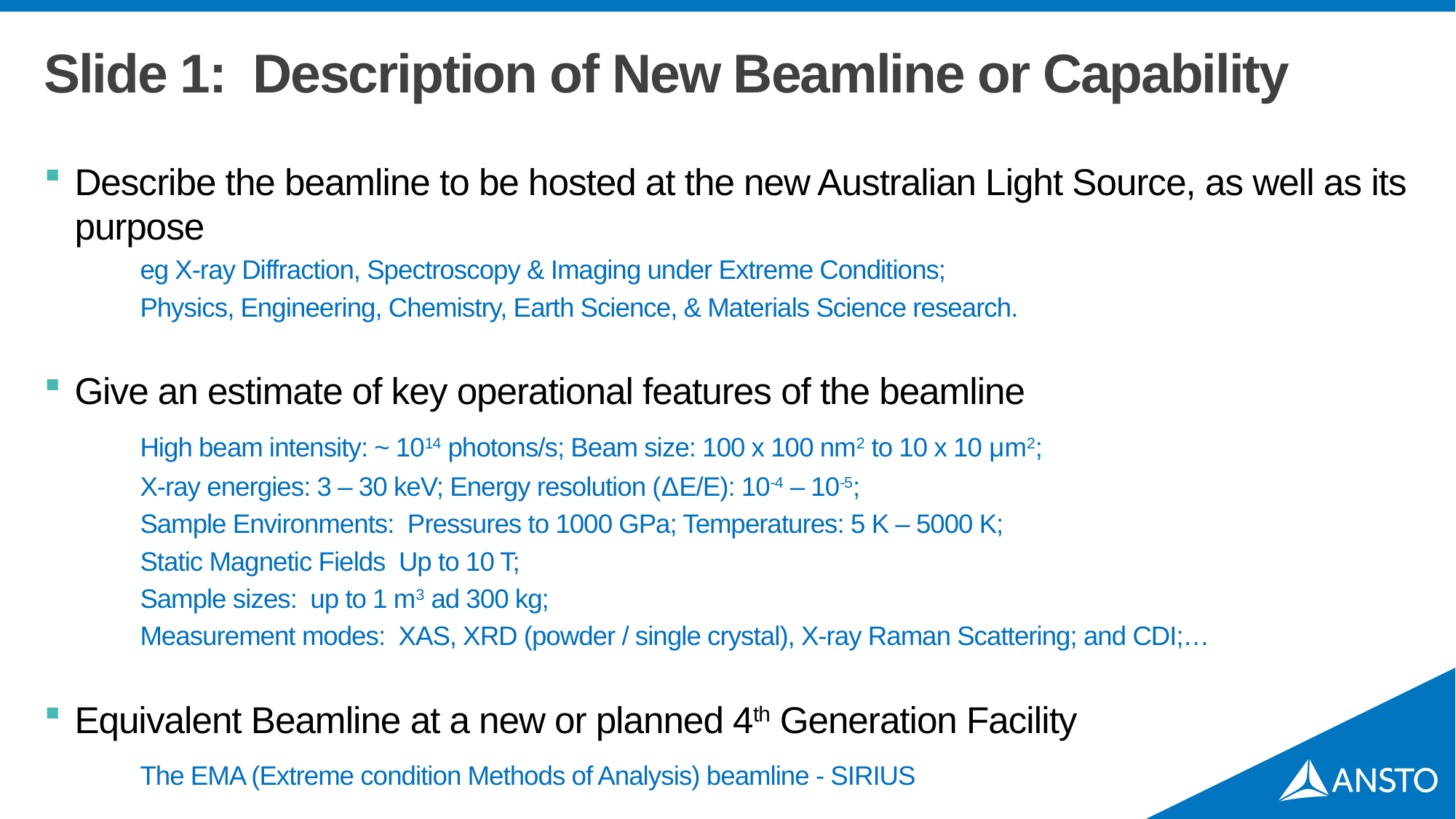

Slide 1:  Description of New Beamline or Capability
Describe the beamline to be hosted at the new Australian Light Source, as well as its purpose
	eg X-ray Diffraction, Spectroscopy & Imaging under Extreme Conditions;
		Physics, Engineering, Chemistry, Earth Science, & Materials Science research.

Give an estimate of key operational features of the beamline
	High beam intensity: ~ 1014 photons/s; Beam size: 100 x 100 nm2 to 10 x 10 μm2;
	X-ray energies: 3 – 30 keV; Energy resolution (ΔE/E): 10-4 – 10-5;
	Sample Environments:  Pressures to 1000 GPa; Temperatures: 5 K – 5000 K;
		Static Magnetic Fields  Up to 10 T;
	Sample sizes:  up to 1 m3 ad 300 kg;
	Measurement modes:  XAS, XRD (powder / single crystal), X-ray Raman Scattering; and CDI;…

Equivalent Beamline at a new or planned 4th Generation Facility
	The EMA (Extreme condition Methods of Analysis) beamline - SIRIUS